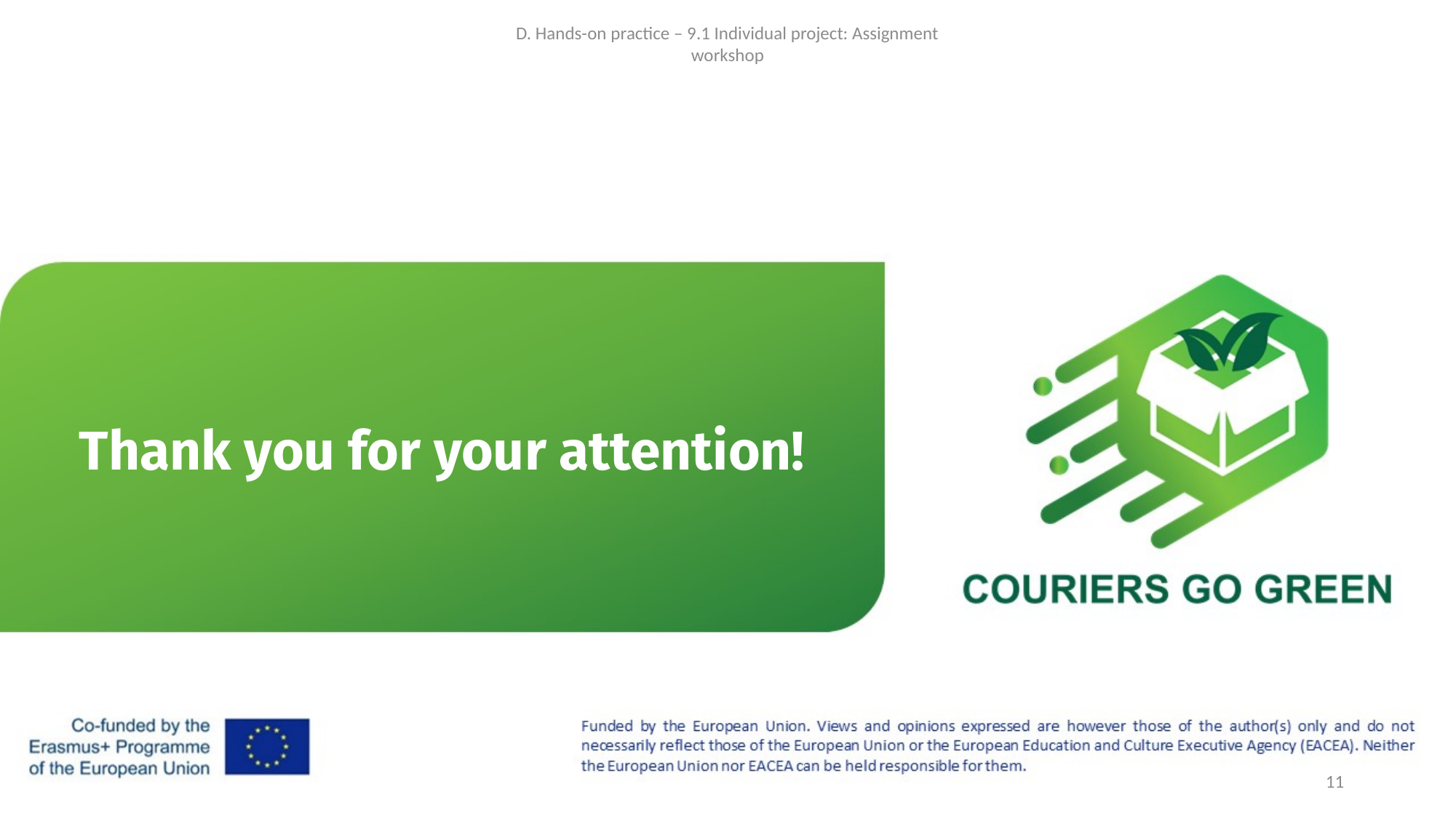

D. Hands-on practice – 9.1 Individual project: Assignment workshop
Thank you for your attention!
11